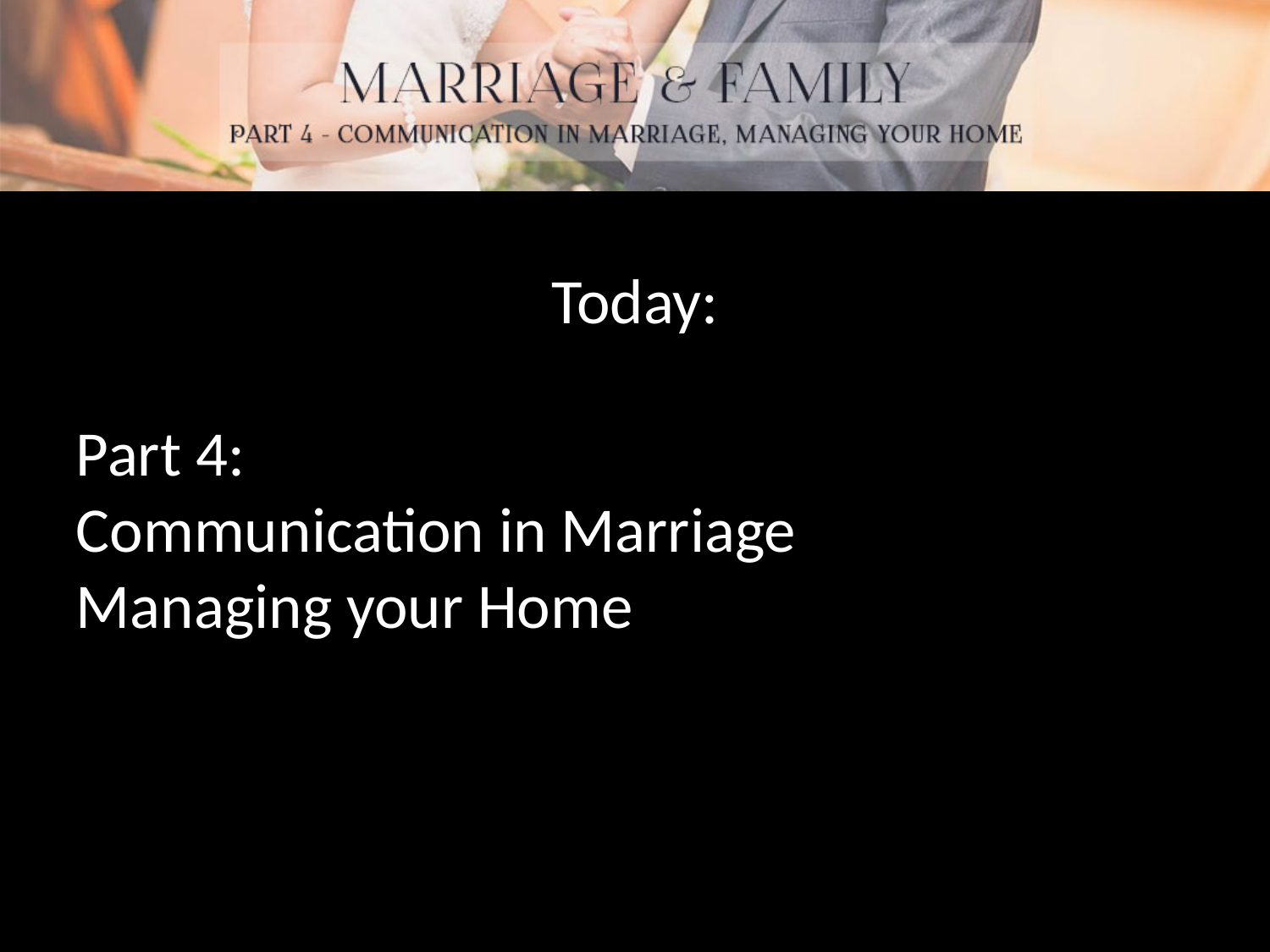

Today:

Part 4:
Communication in Marriage
Managing your Home